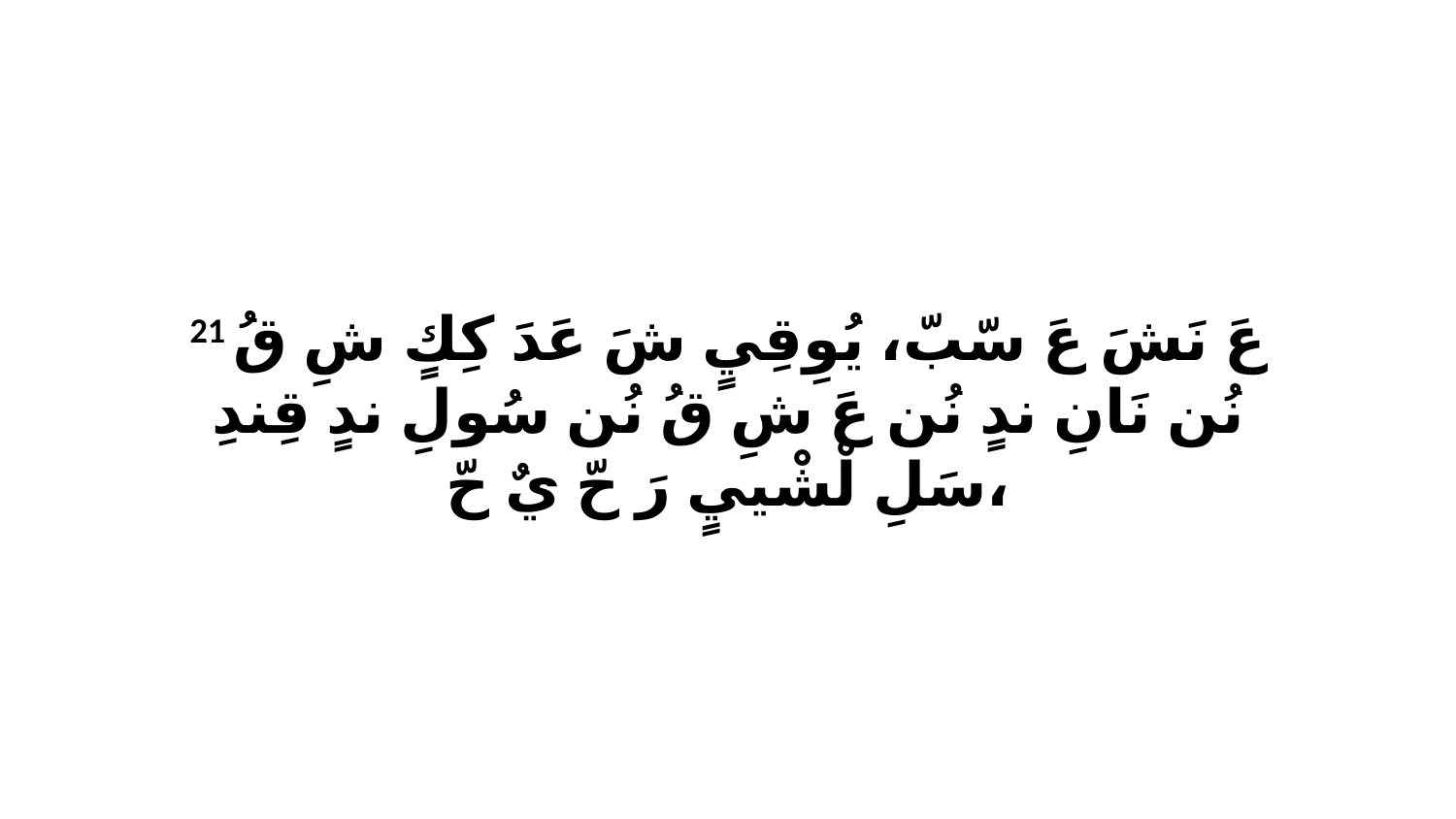

21 عَ نَشَ عَ سّبّ، يُوِقِيٍ شَ عَدَ كِكٍ شِ قُ نُن نَانِ ندٍ نُن عَ شِ قُ نُن سُولِ ندٍ قِندِ سَلِ لْشْييٍ رَ حّ يٌ حّ،